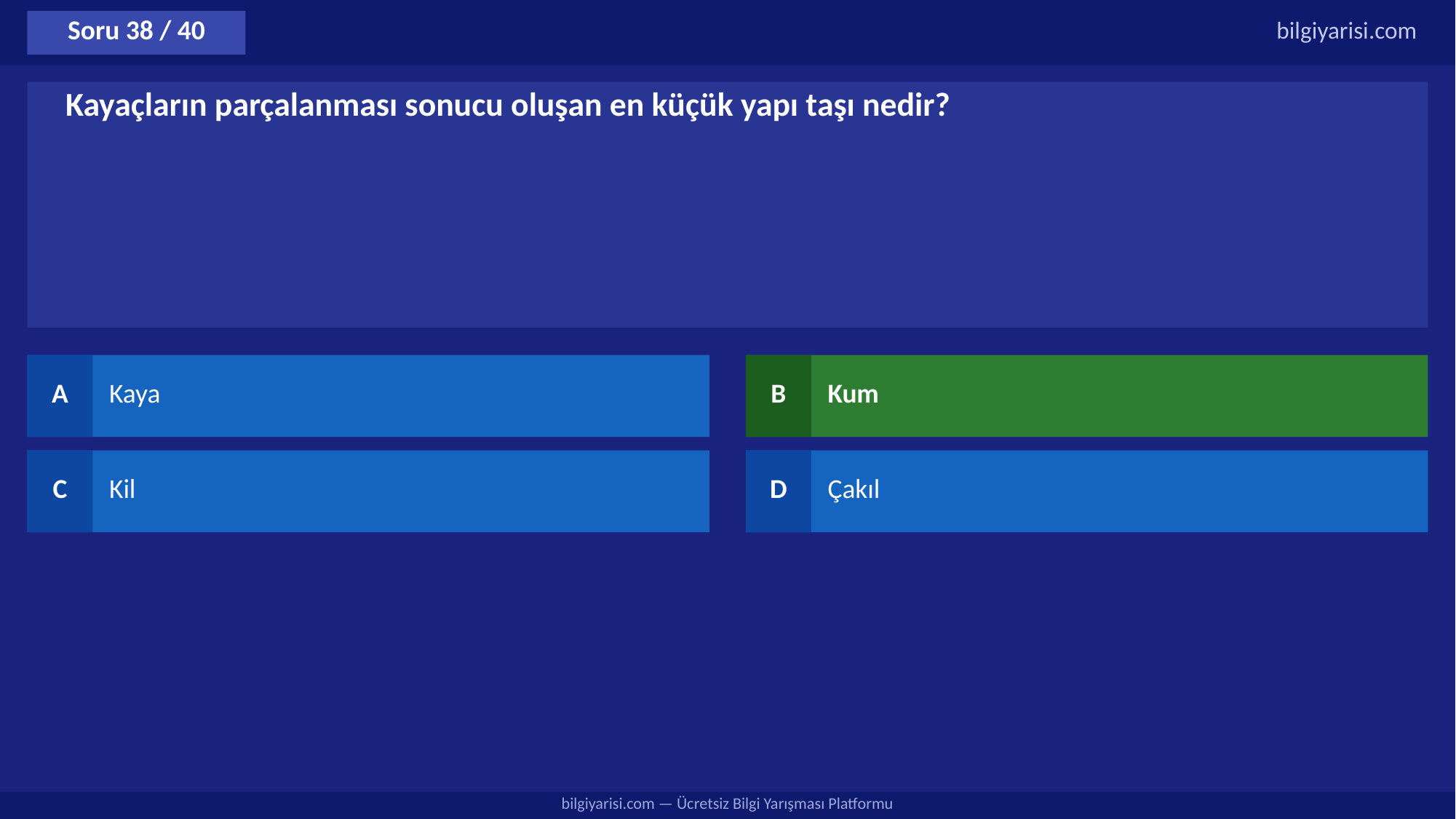

Soru 38 / 40
bilgiyarisi.com

Kayaçların parçalanması sonucu oluşan en küçük yapı taşı nedir?

A
Kaya

B
Kum

C
Kil

D
Çakıl
bilgiyarisi.com — Ücretsiz Bilgi Yarışması Platformu